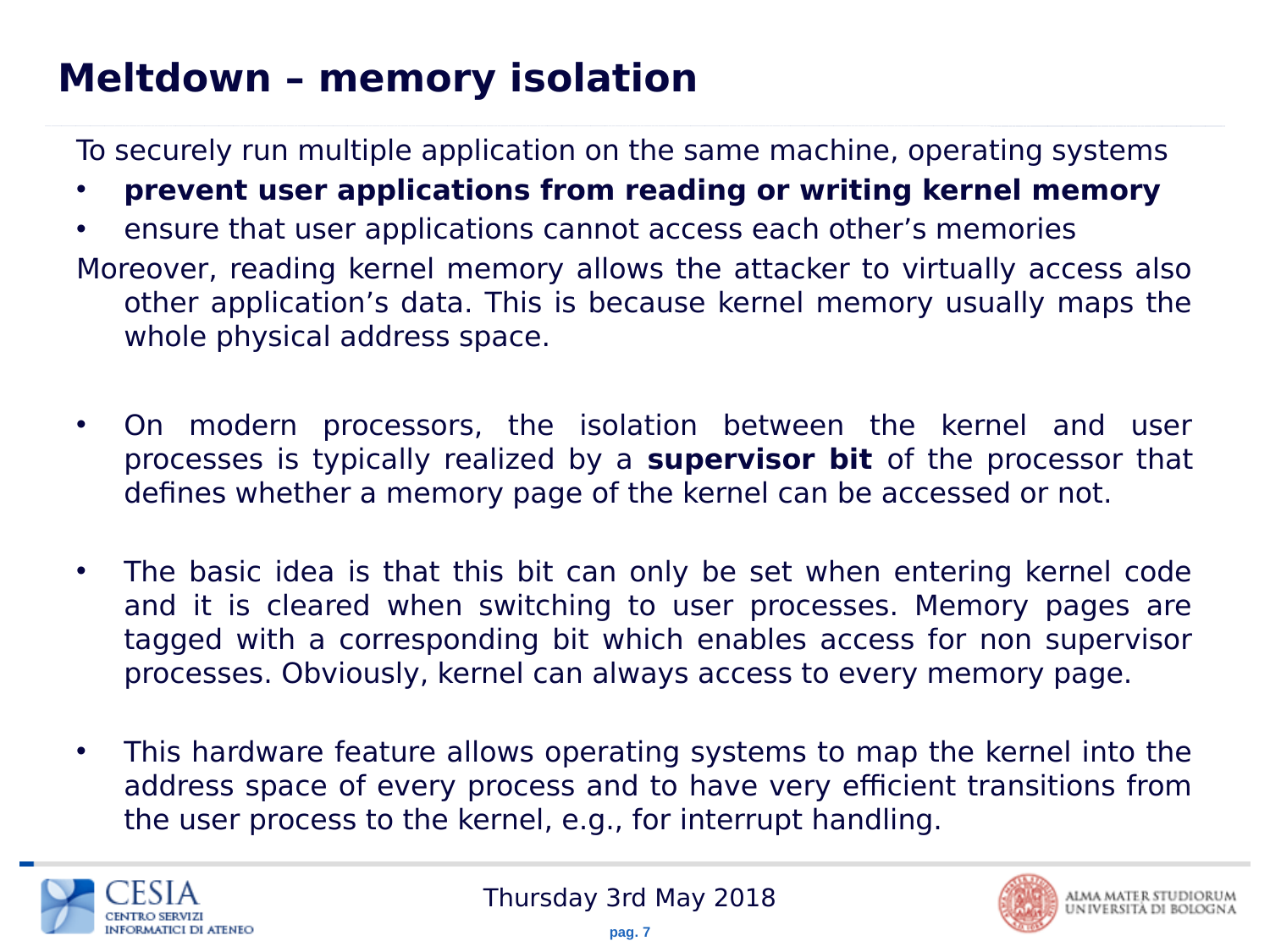

# Meltdown – memory isolation
To securely run multiple application on the same machine, operating systems
prevent user applications from reading or writing kernel memory
ensure that user applications cannot access each other’s memories
Moreover, reading kernel memory allows the attacker to virtually access also other application’s data. This is because kernel memory usually maps the whole physical address space.

On modern processors, the isolation between the kernel and user processes is typically realized by a supervisor bit of the processor that defines whether a memory page of the kernel can be accessed or not.

The basic idea is that this bit can only be set when entering kernel code and it is cleared when switching to user processes. Memory pages are tagged with a corresponding bit which enables access for non supervisor processes. Obviously, kernel can always access to every memory page.

This hardware feature allows operating systems to map the kernel into the address space of every process and to have very efficient transitions from the user process to the kernel, e.g., for interrupt handling.

Thursday 3rd May 2018
pag. 7